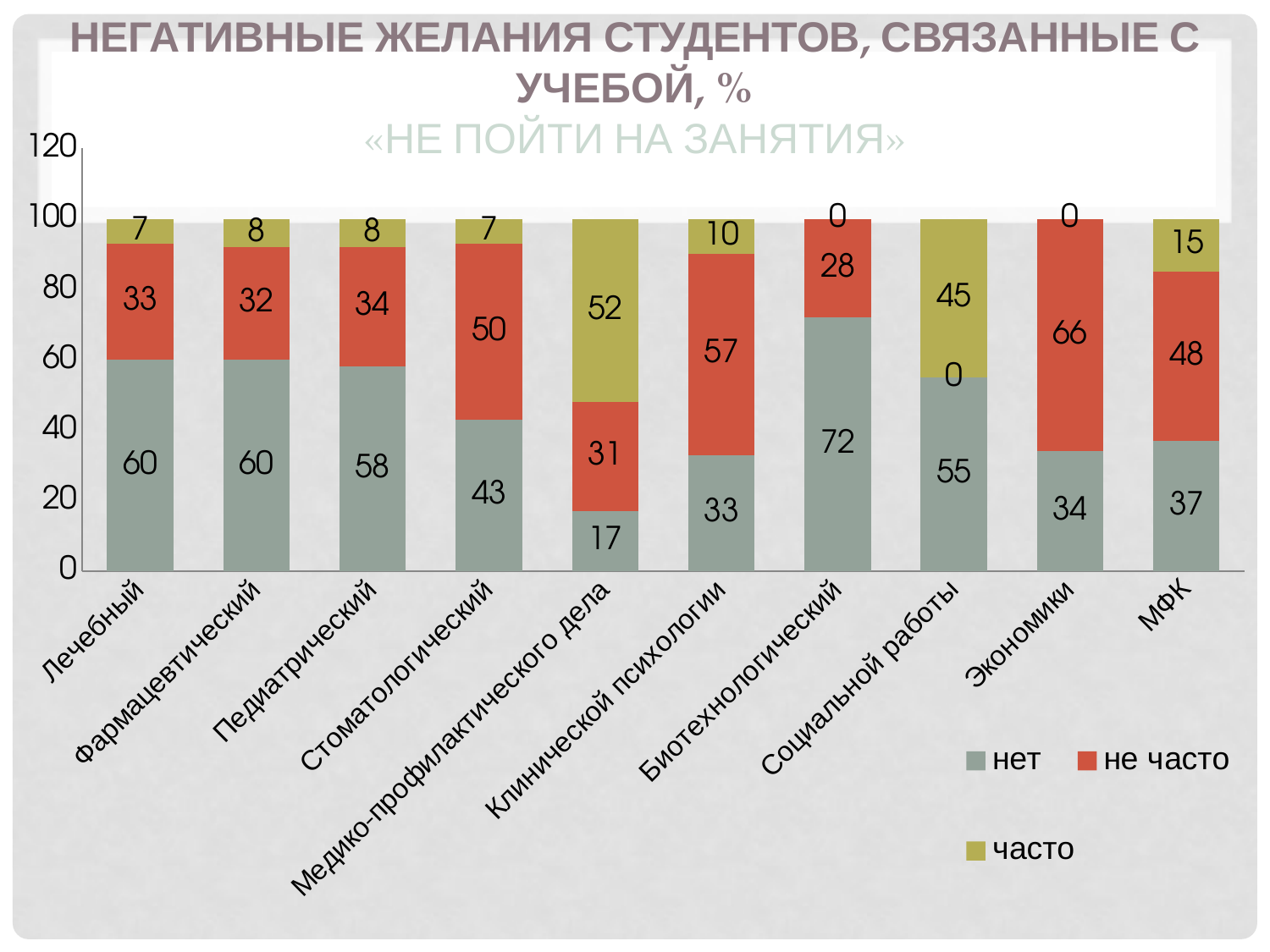

# Негативные желания студентов, связанные с учебой, % «Не пойти на занятия»

### Chart

| Category | нет | не часто | часто |
|---|---|---|---|
| Лечебный | 60.0 | 33.0 | 7.0 |
| Фармацевтический | 60.0 | 32.0 | 8.0 |
| Педиатрический | 58.0 | 34.0 | 8.0 |
| Стоматологический | 43.0 | 50.0 | 7.0 |
| Медико-профилактического дела | 17.0 | 31.0 | 52.0 |
| Клинической психологии | 33.0 | 57.0 | 10.0 |
| Биотехнологический | 72.0 | 28.0 | 0.0 |
| Социальной работы | 55.0 | 0.0 | 45.0 |
| Экономики | 34.0 | 66.0 | 0.0 |
| МФК | 37.0 | 48.0 | 15.0 |